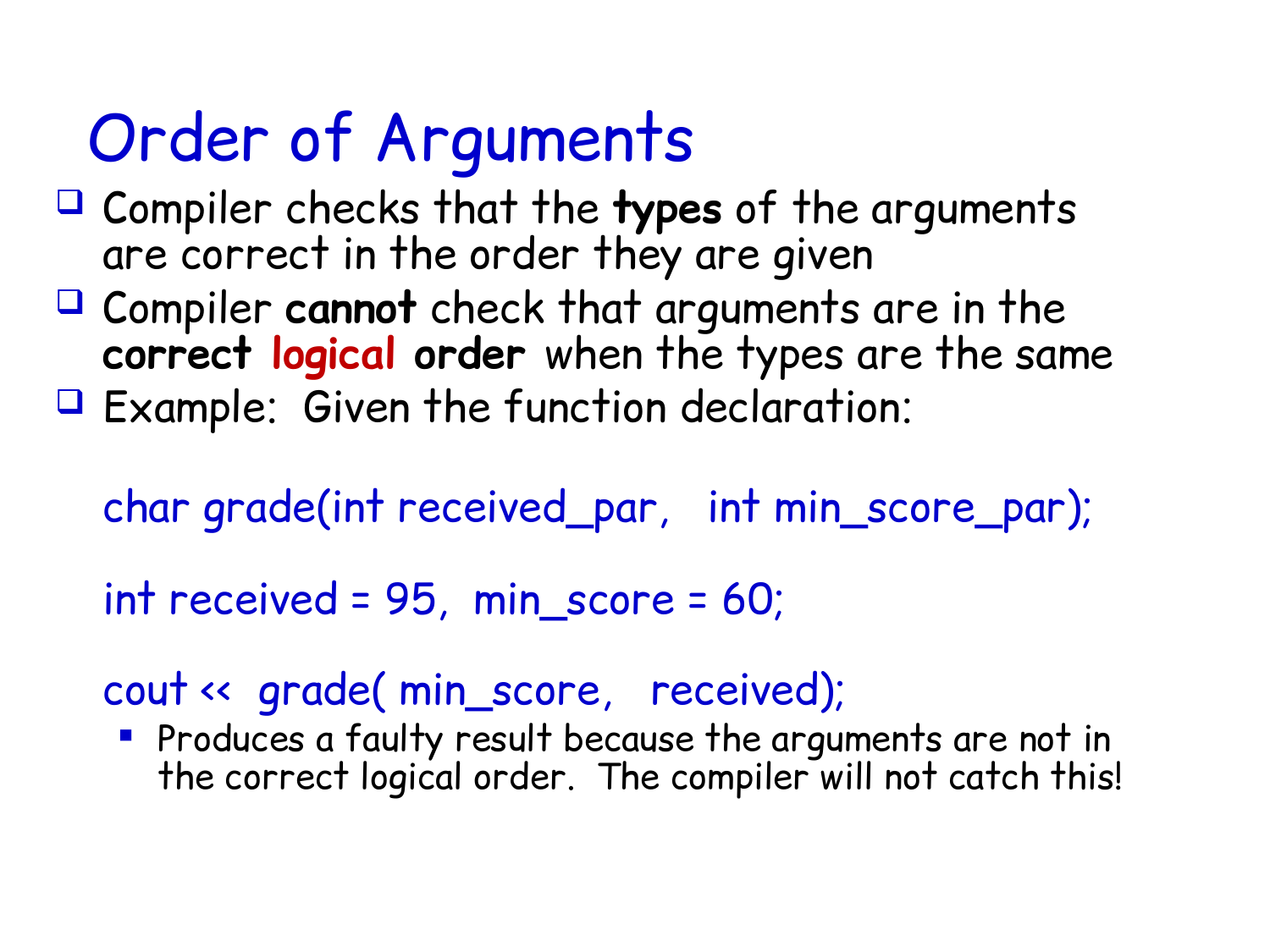

# Order of Arguments
Compiler checks that the types of the arguments
are correct in the order they are given
Compiler cannot check that arguments are in the
correct logical order when the types are the same
Example:  Given the function declaration:
char grade(int received_par,   int min_score_par);
int received = 95,  min_score = 60;
cout <<  grade( min_score,   received);
Produces a faulty result because the arguments are not in
the correct logical order.  The compiler will not catch this!